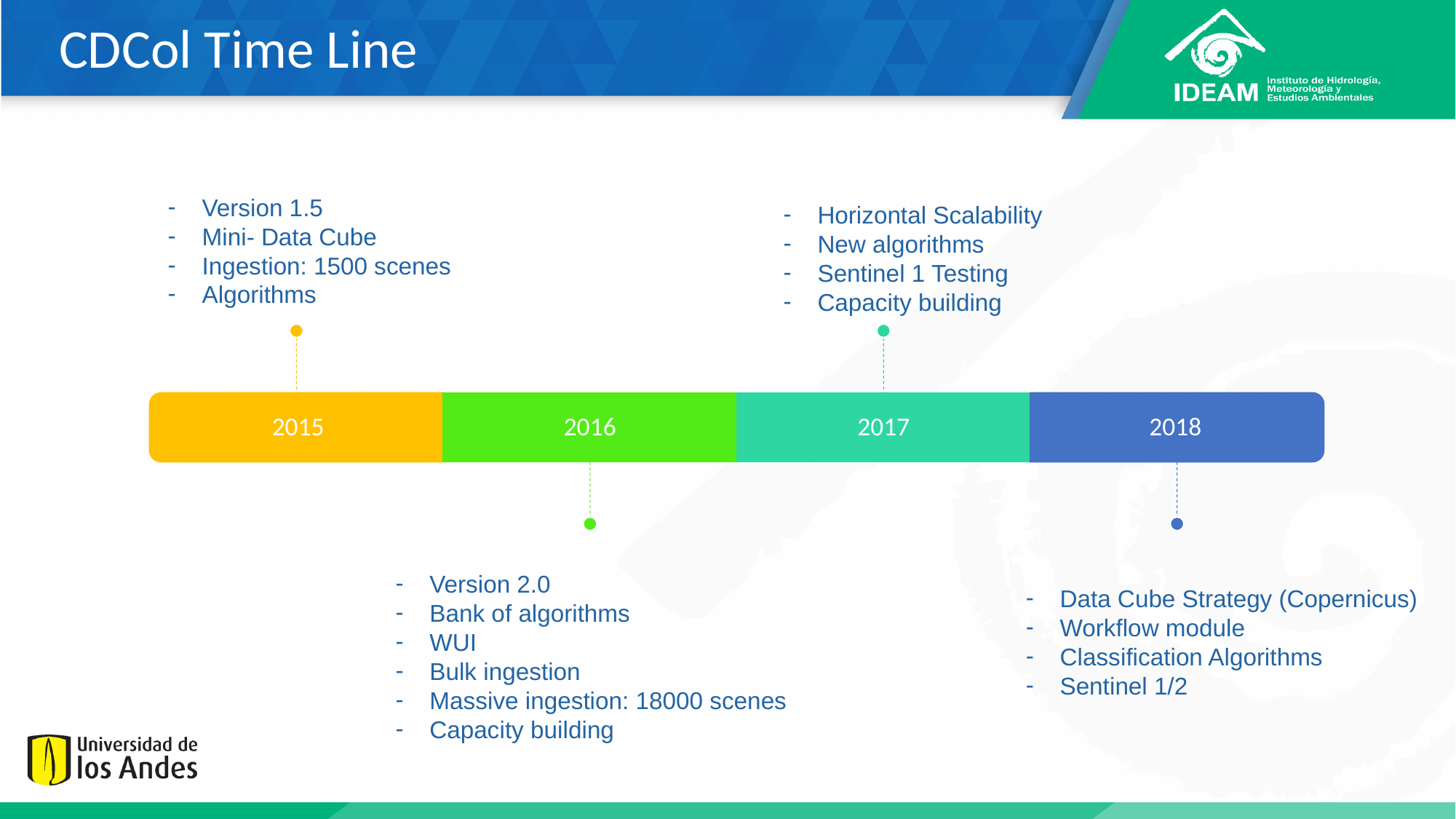

CDCol Time Line
2015
2016
2017
2018
Version 1.5
Mini- Data Cube
Ingestion: 1500 scenes
Algorithms
Horizontal Scalability
New algorithms
Sentinel 1 Testing
Capacity building
Version 2.0
Bank of algorithms
WUI
Bulk ingestion
Massive ingestion: 18000 scenes
Capacity building
Data Cube Strategy (Copernicus)
Workflow module
Classification Algorithms
Sentinel 1/2